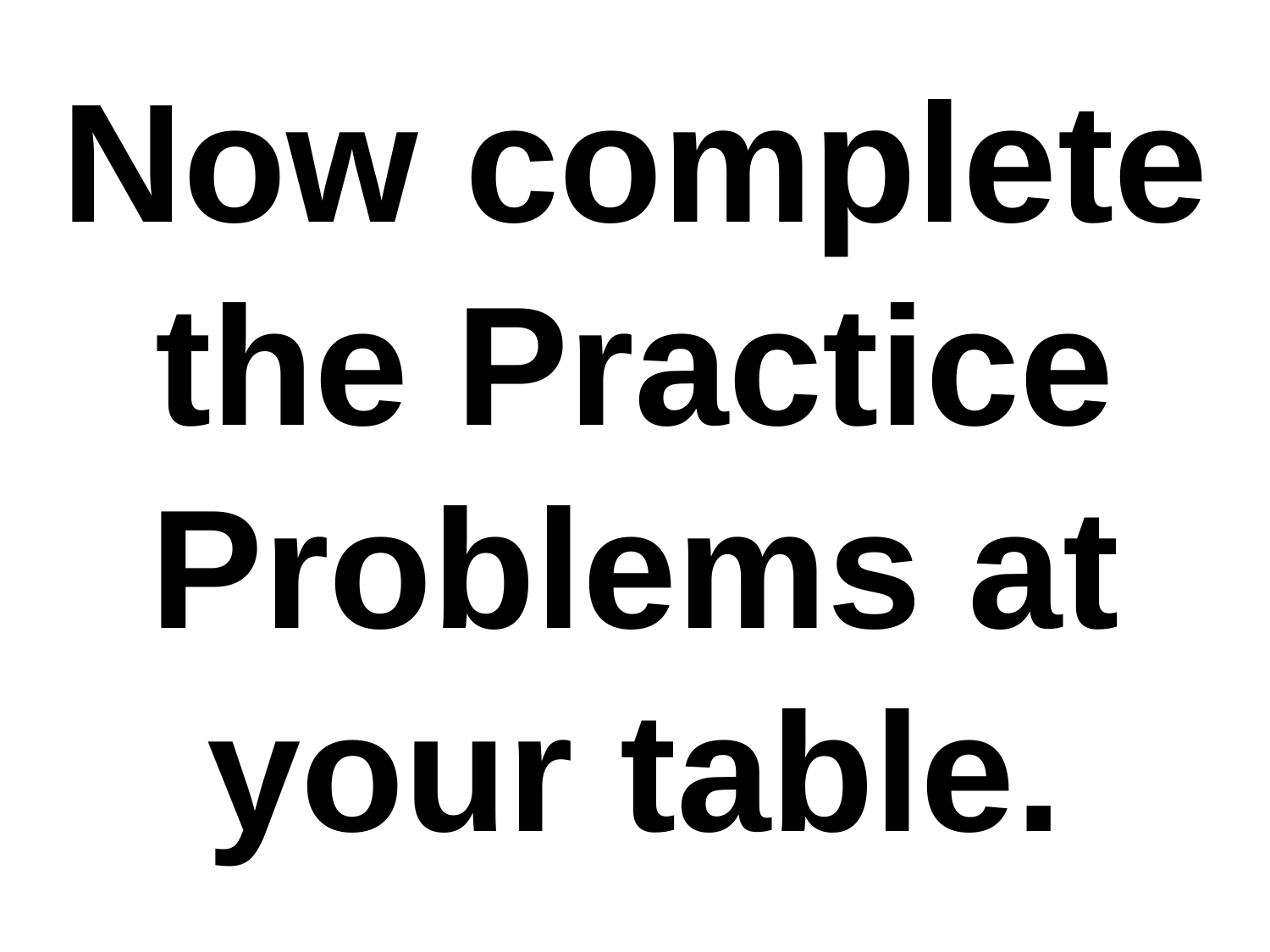

Now complete the Practice Problems at your table.